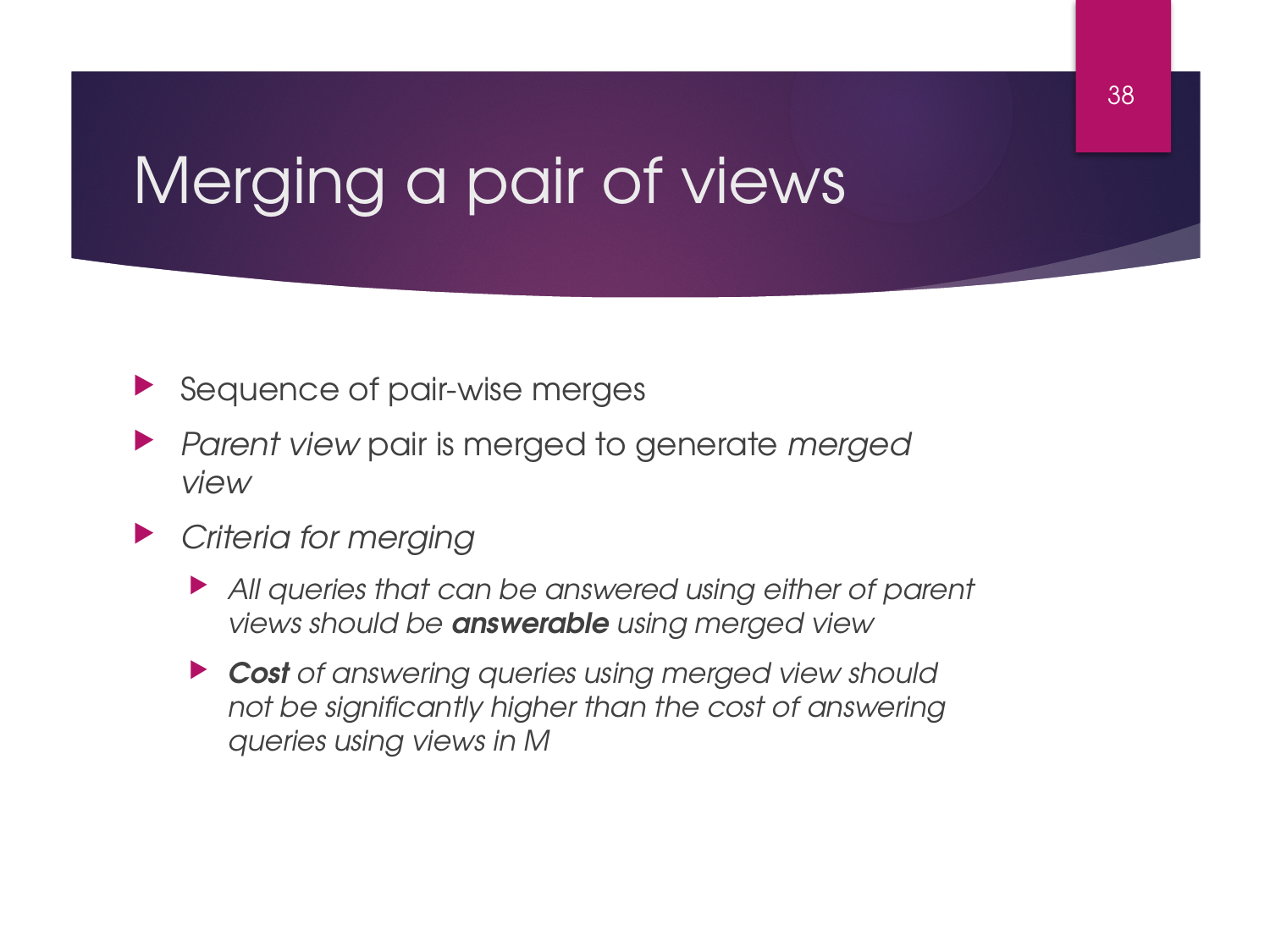

38
# Merging a pair of views
Sequence of pair-wise merges
Parent view pair is merged to generate merged view
Criteria for merging
All queries that can be answered using either of parent views should be answerable using merged view
Cost of answering queries using merged view should not be significantly higher than the cost of answering queries using views in M